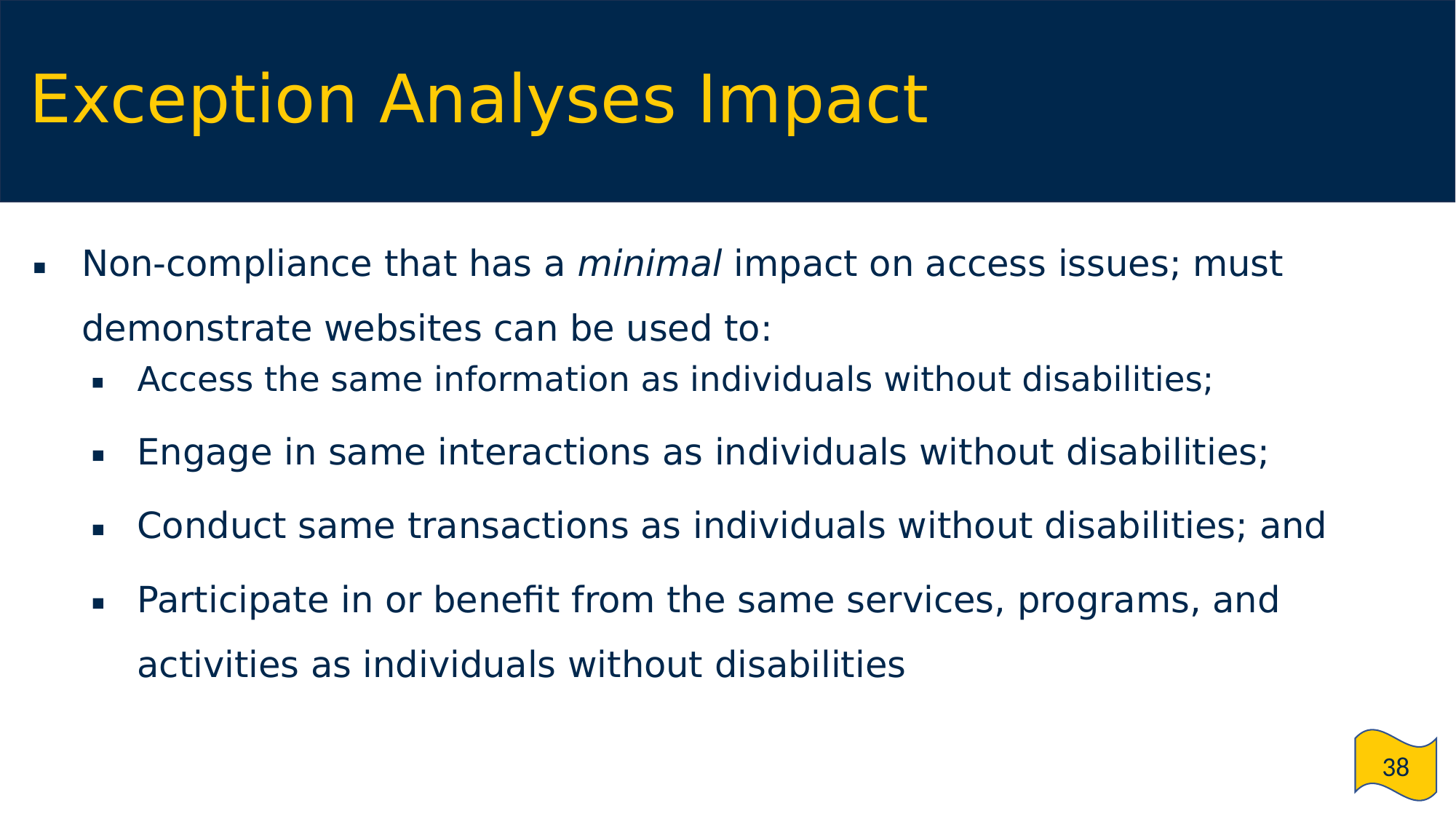

# Exception Analyses Impact
Non-compliance that has a minimal impact on access issues; must demonstrate websites can be used to:
Access the same information as individuals without disabilities;
Engage in same interactions as individuals without disabilities;
Conduct same transactions as individuals without disabilities; and
Participate in or benefit from the same services, programs, and activities as individuals without disabilities